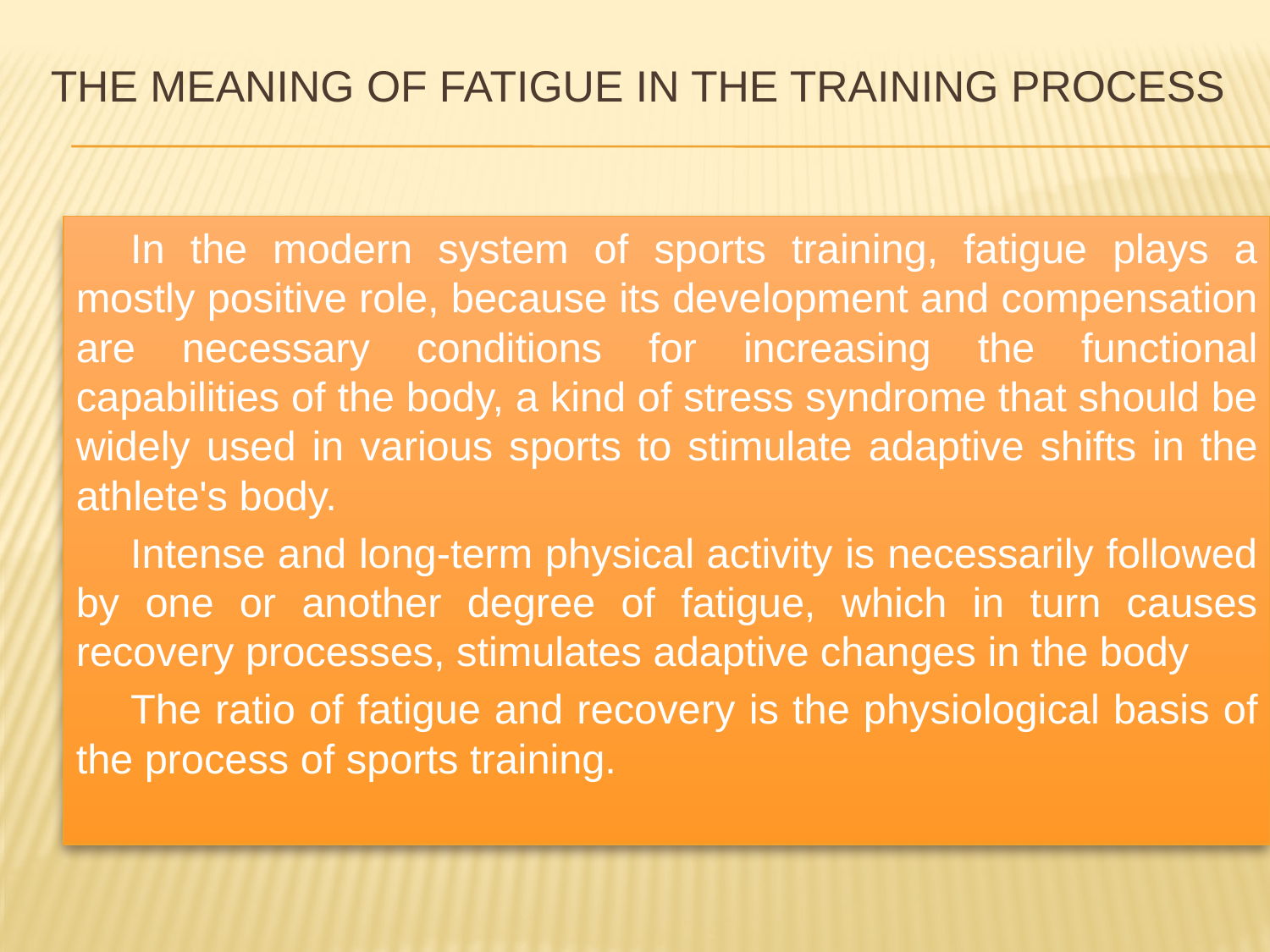

# the meaning of fatigue in the training process
In the modern system of sports training, fatigue plays a mostly positive role, because its development and compensation are necessary conditions for increasing the functional capabilities of the body, a kind of stress syndrome that should be widely used in various sports to stimulate adaptive shifts in the athlete's body.
Intense and long-term physical activity is necessarily followed by one or another degree of fatigue, which in turn causes recovery processes, stimulates adaptive changes in the body
The ratio of fatigue and recovery is the physiological basis of the process of sports training.